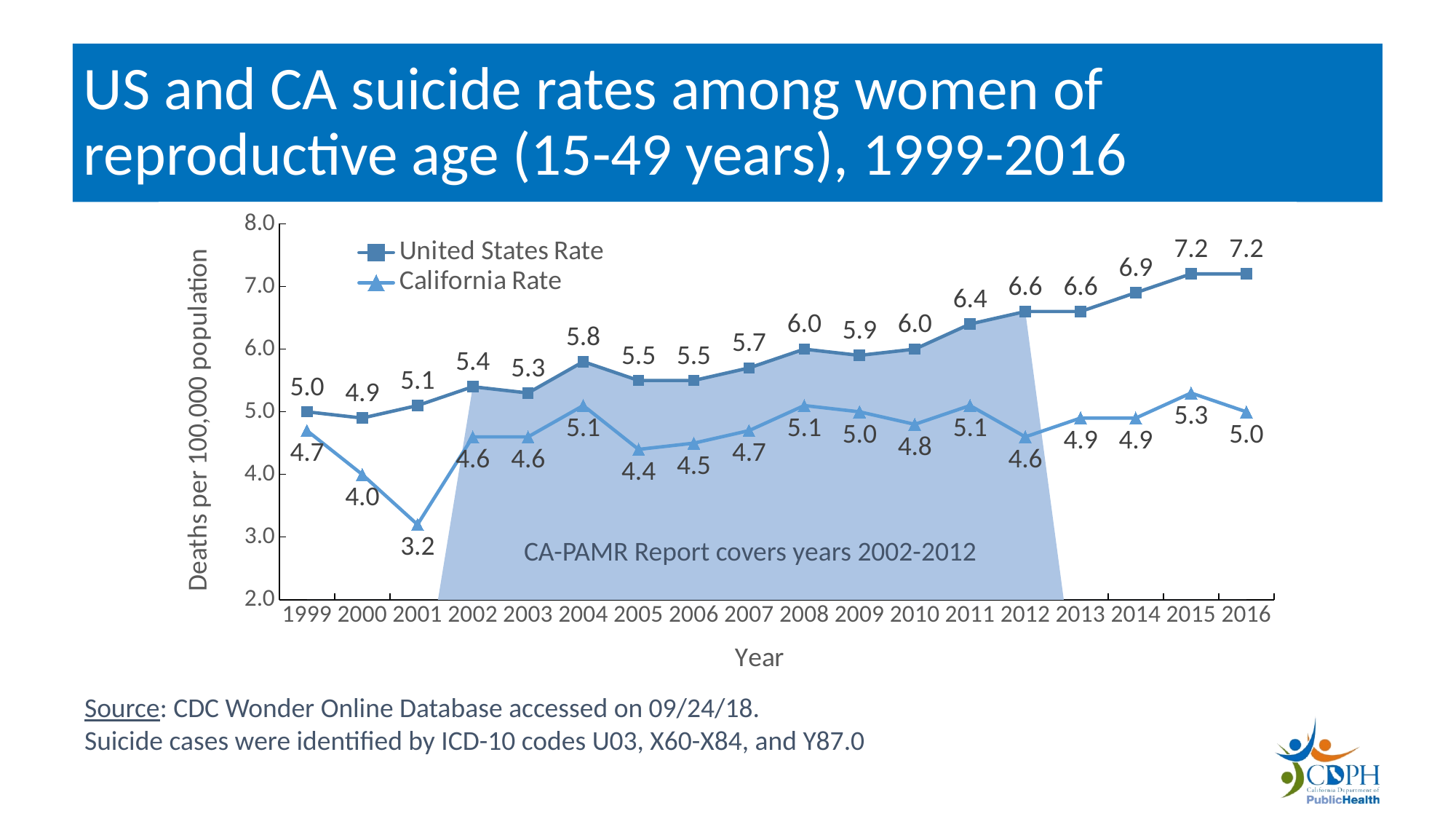

# US and CA suicide rates among women of reproductive age (15-49 years), 1999-2016

### Chart

| Category |  | United States Rate | California Rate |
|---|---|---|---|
CA-PAMR Report covers years 2002-2012
Source: CDC Wonder Online Database accessed on 09/24/18.
Suicide cases were identified by ICD-10 codes U03, X60-X84, and Y87.0